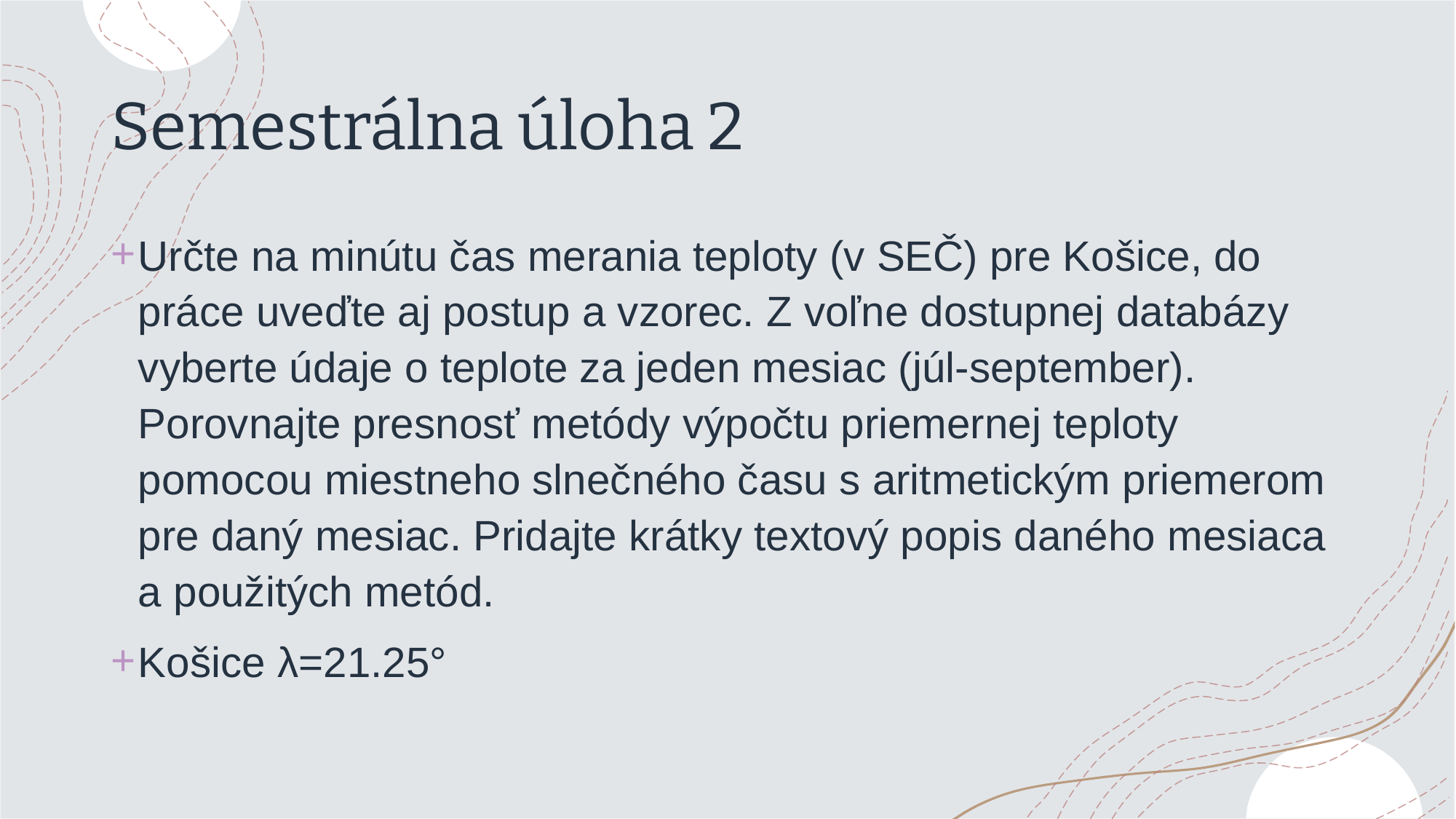

# Semestrálna úloha 2
Určte na minútu čas merania teploty (v SEČ) pre Košice, do práce uveďte aj postup a vzorec. Z voľne dostupnej databázy vyberte údaje o teplote za jeden mesiac (júl-september). Porovnajte presnosť metódy výpočtu priemernej teploty pomocou miestneho slnečného času s aritmetickým priemerom pre daný mesiac. Pridajte krátky textový popis daného mesiaca a použitých metód.
Košice λ=21.25°